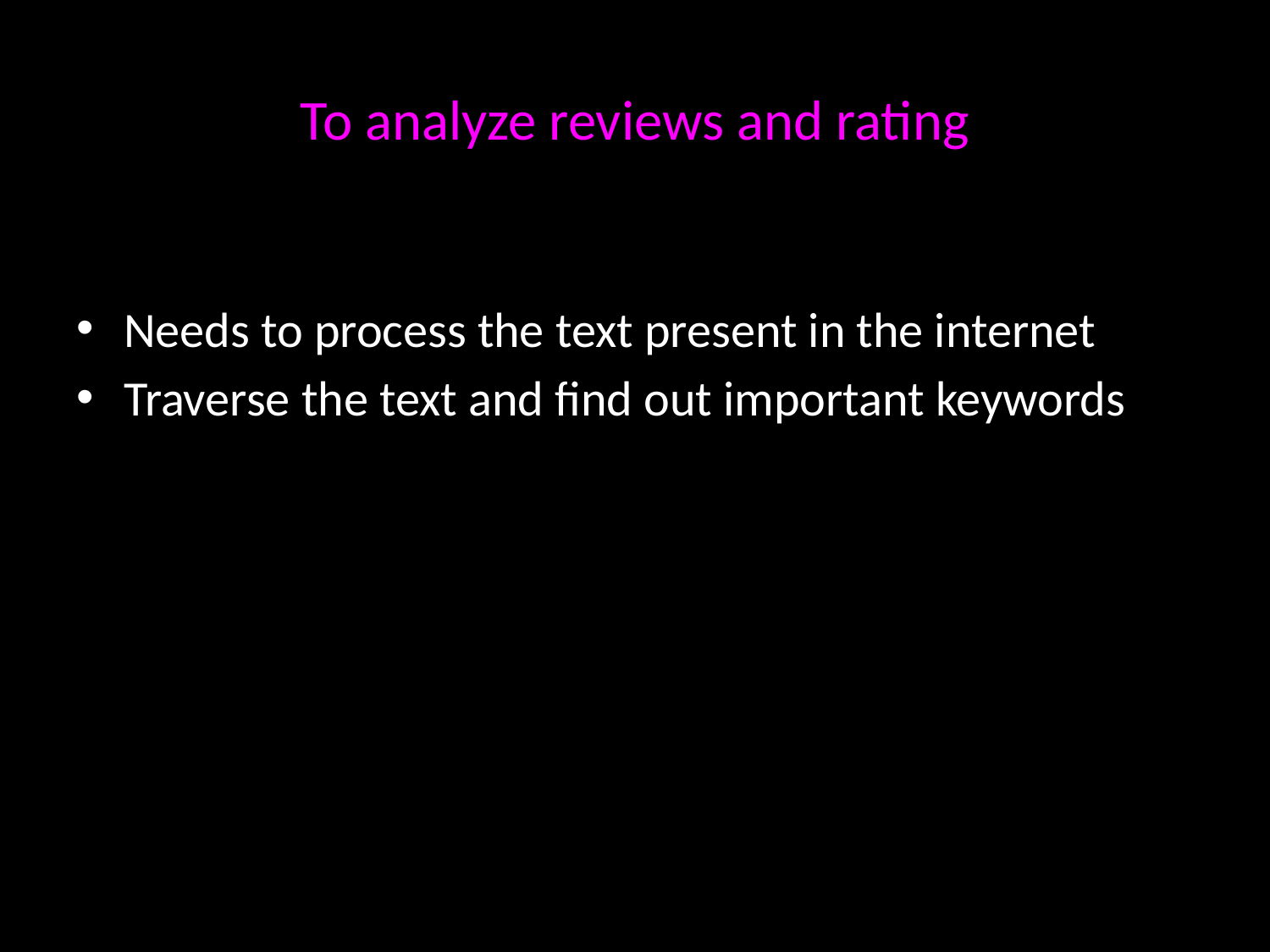

# To analyze reviews and rating

Needs to process the text present in the internet
Traverse the text and find out important keywords